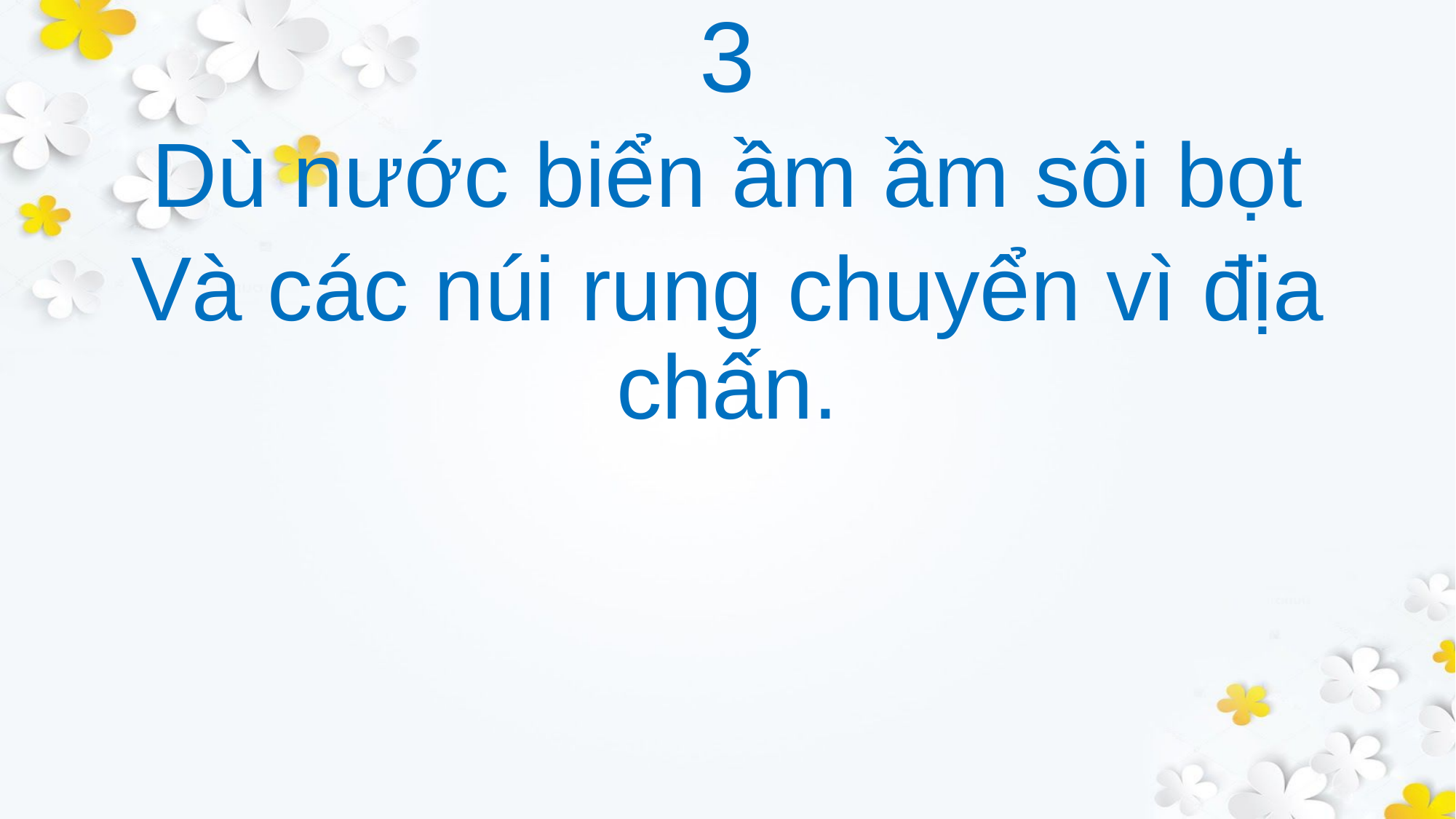

3
Dù nước biển ầm ầm sôi bọt
Và các núi rung chuyển vì địa chấn.